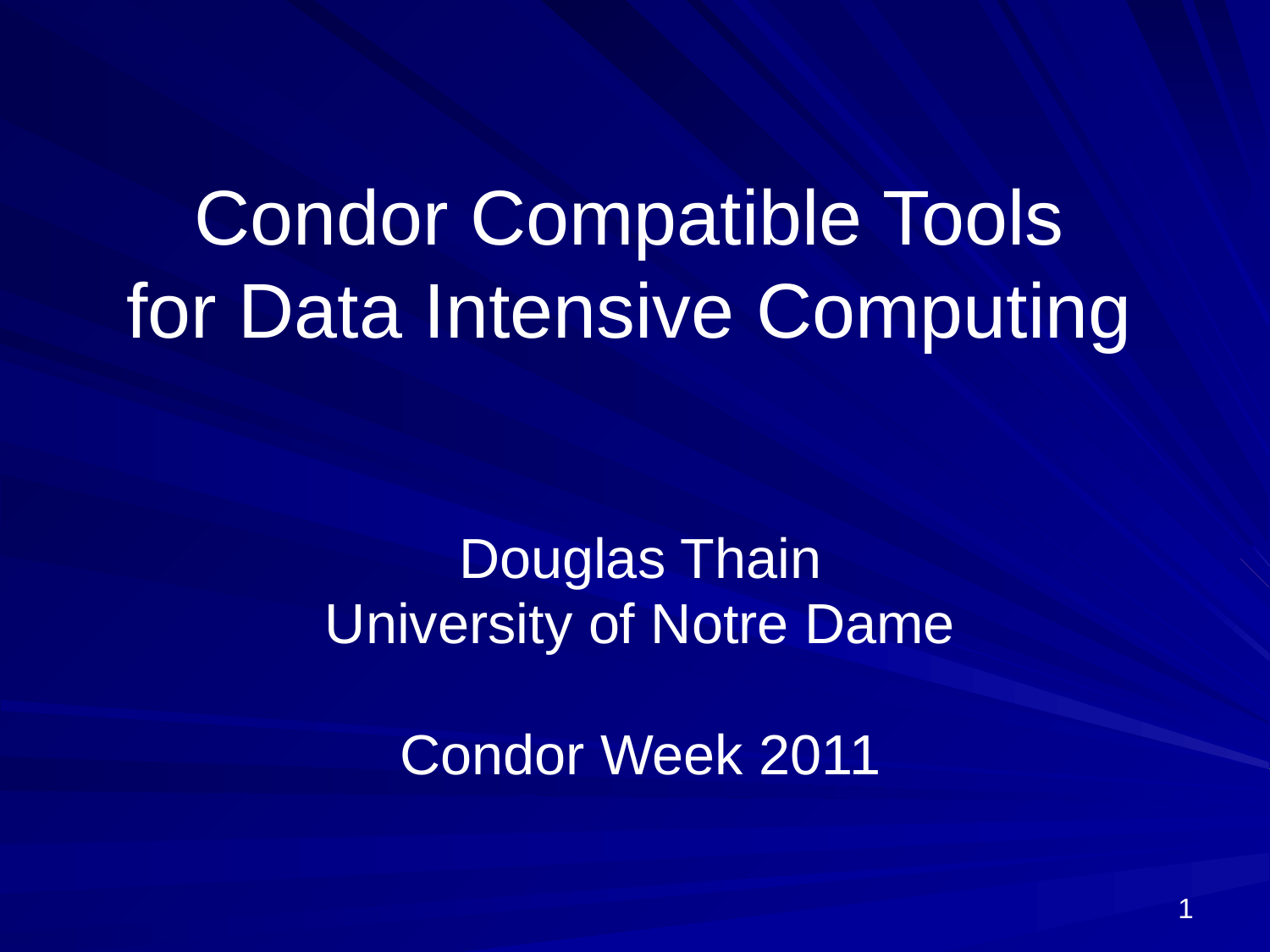

# Condor Compatible Tools for Data Intensive Computing
Douglas Thain
University of Notre Dame

Condor Week 2011
1